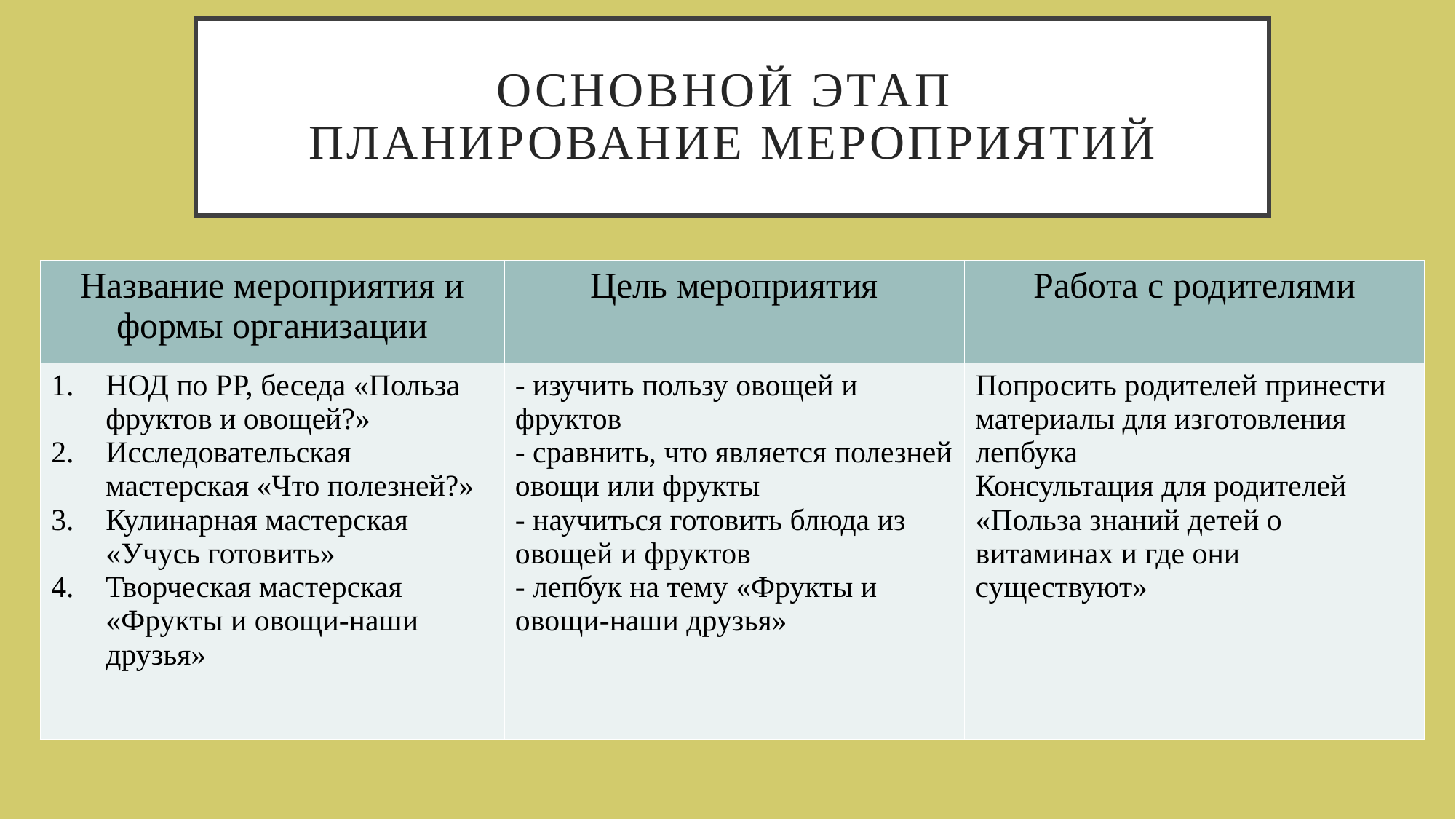

# Основной этап планирование мероприятий

| Название мероприятия и формы организации | Цель мероприятия | Работа с родителями |
| --- | --- | --- |
| НОД по РР, беседа «Польза фруктов и овощей?» Исследовательская мастерская «Что полезней?» Кулинарная мастерская «Учусь готовить» Творческая мастерская «Фрукты и овощи-наши друзья» | - изучить пользу овощей и фруктов - сравнить, что является полезней овощи или фрукты - научиться готовить блюда из овощей и фруктов - лепбук на тему «Фрукты и овощи-наши друзья» | Попросить родителей принести материалы для изготовления лепбука Консультация для родителей «Польза знаний детей о витаминах и где они существуют» |